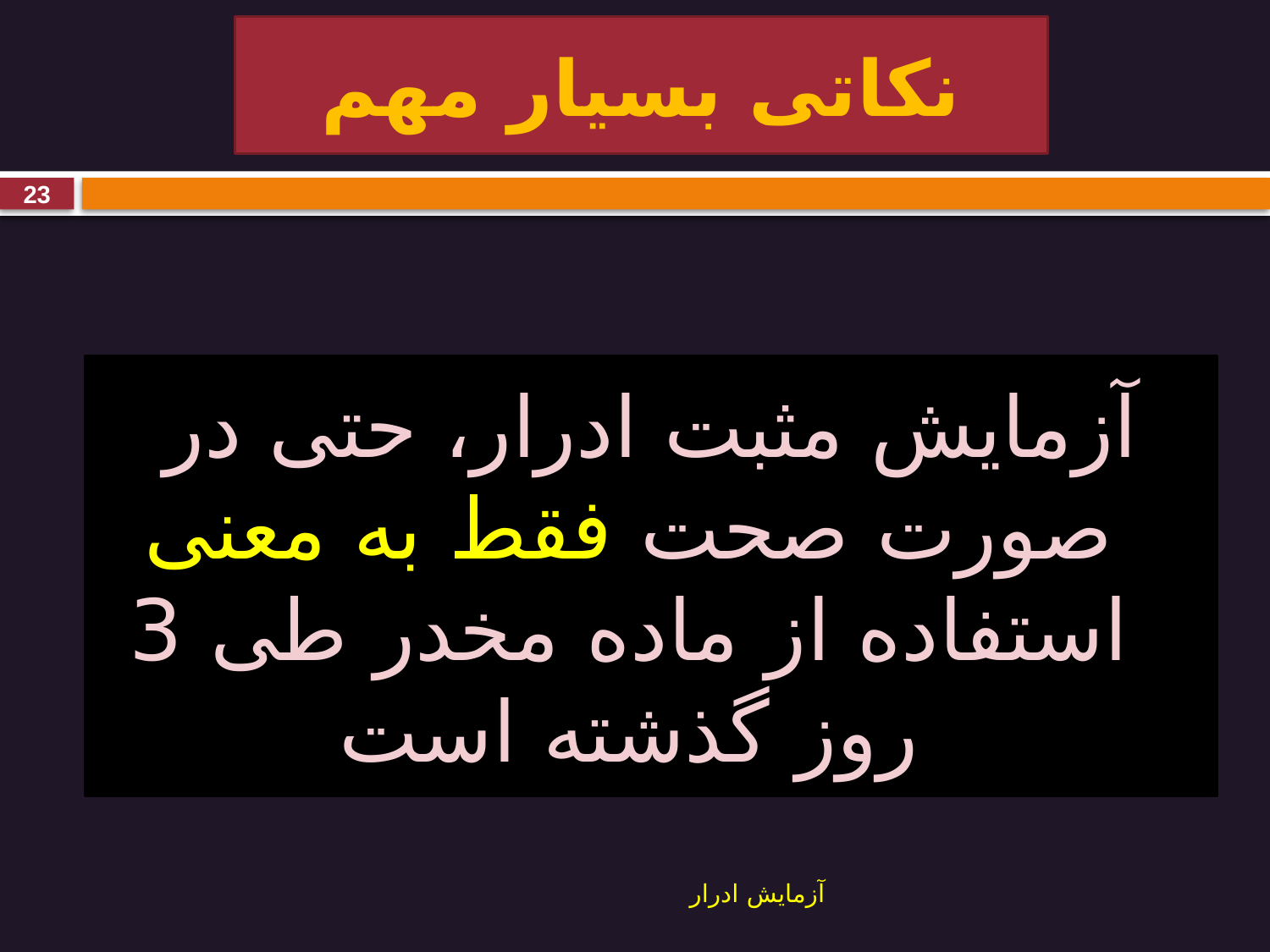

# نکاتی بسیار مهم
23
آزمایش مثبت ادرار، حتی در صورت صحت فقط به معنی استفاده از ماده مخدر طی 3 روز گذشته است
آزمایش ادرار